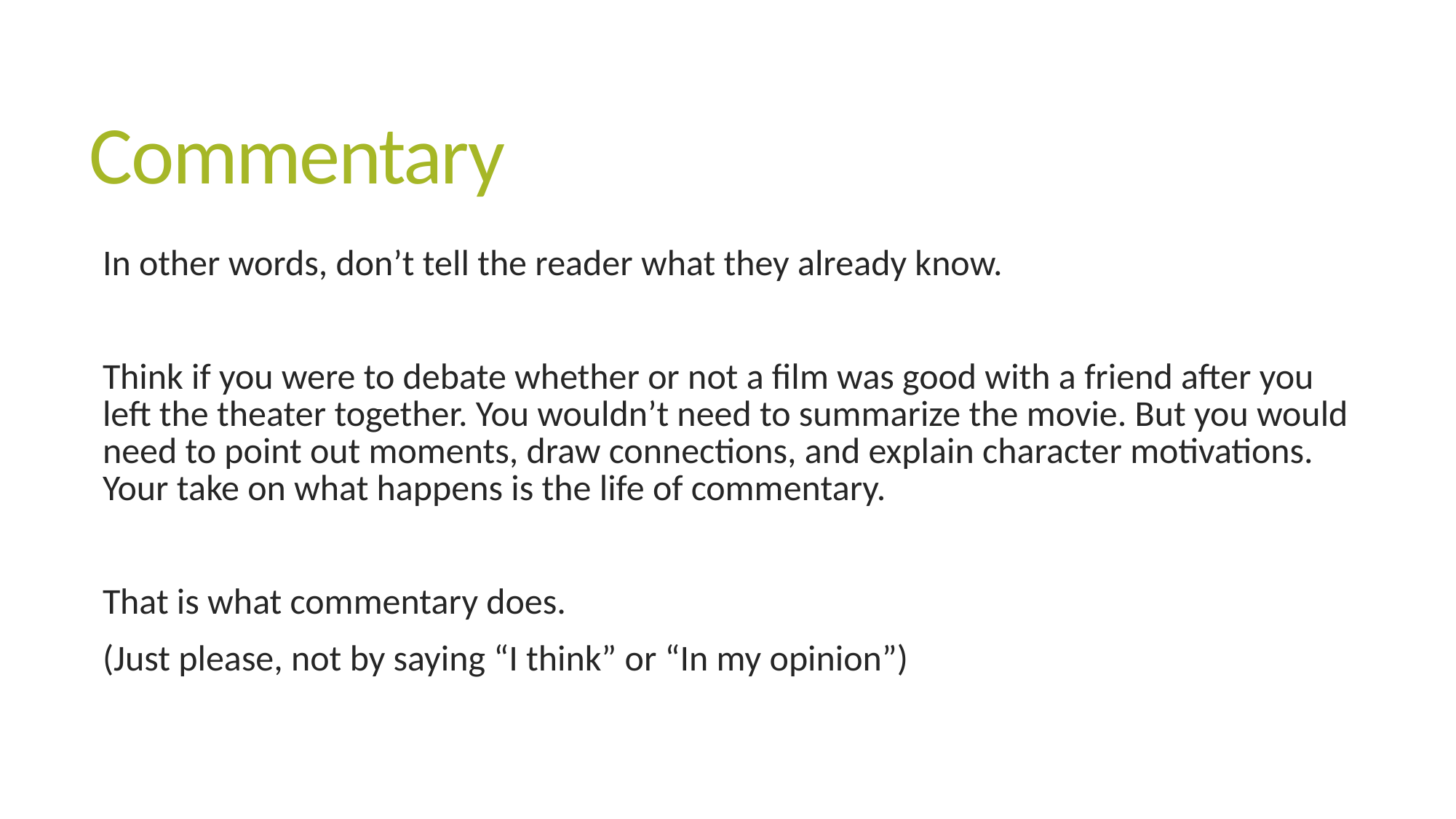

# Commentary
In other words, don’t tell the reader what they already know.

Think if you were to debate whether or not a film was good with a friend after you left the theater together. You wouldn’t need to summarize the movie. But you would need to point out moments, draw connections, and explain character motivations. Your take on what happens is the life of commentary.

That is what commentary does.
(Just please, not by saying “I think” or “In my opinion”)